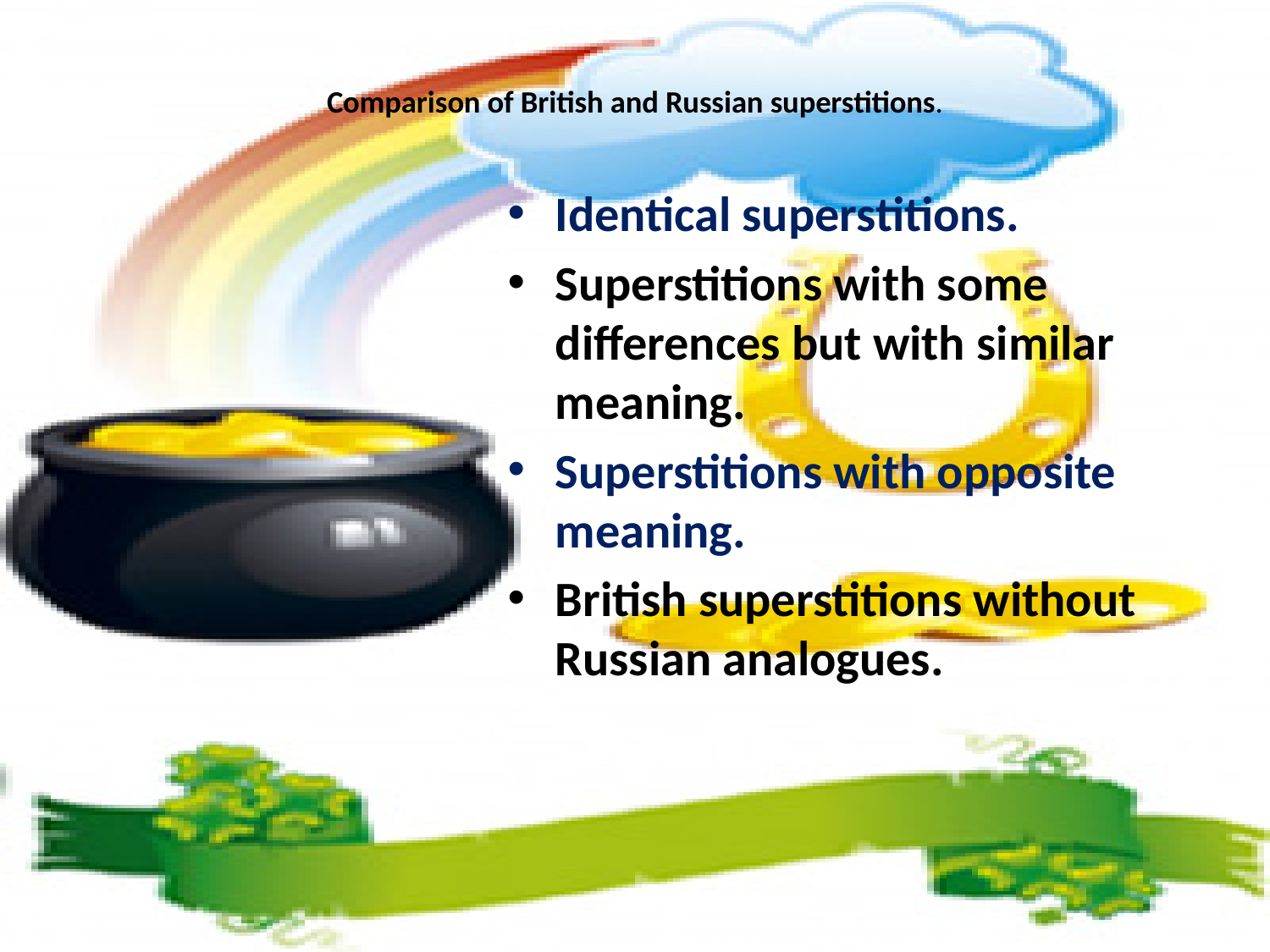

# Comparison of British and Russian superstitions.
Identical superstitions.
Superstitions with some differences but with similar meaning.
Superstitions with opposite meaning.
British superstitions without Russian analogues.